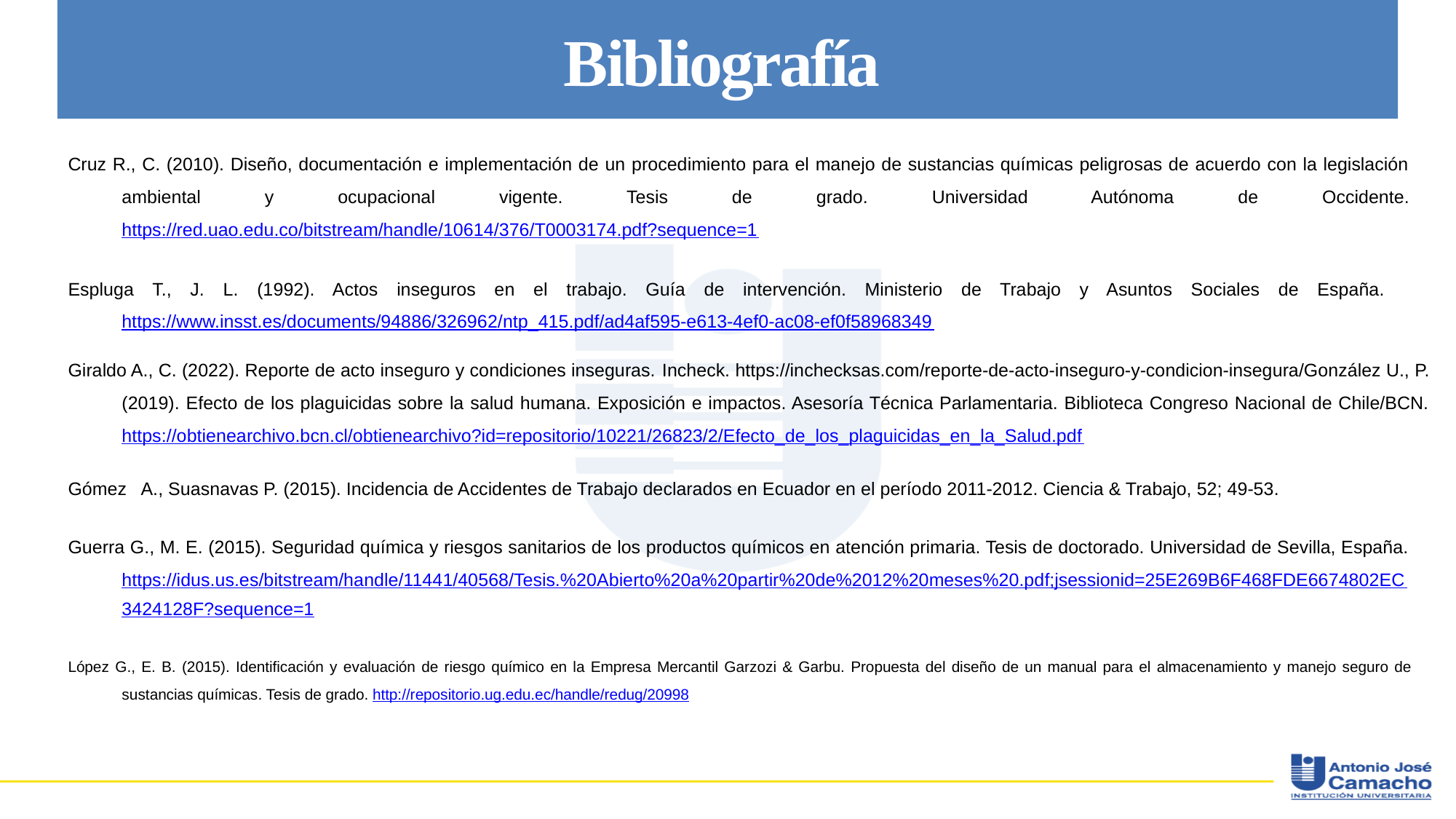

# Bibliografía
Cruz R., C. (2010). Diseño, documentación e implementación de un procedimiento para el manejo de sustancias químicas peligrosas de acuerdo con la legislación ambiental y ocupacional vigente. Tesis de grado. Universidad Autónoma de Occidente. https://red.uao.edu.co/bitstream/handle/10614/376/T0003174.pdf?sequence=1

Espluga T., J. L. (1992). Actos inseguros en el trabajo. Guía de intervención. Ministerio de Trabajo y Asuntos Sociales de España. https://www.insst.es/documents/94886/326962/ntp_415.pdf/ad4af595-e613-4ef0-ac08-ef0f58968349
Giraldo A., C. (2022). Reporte de acto inseguro y condiciones inseguras. Incheck. https://inchecksas.com/reporte-de-acto-inseguro-y-condicion-insegura/González U., P. (2019). Efecto de los plaguicidas sobre la salud humana. Exposición e impactos. Asesoría Técnica Parlamentaria. Biblioteca Congreso Nacional de Chile/BCN. https://obtienearchivo.bcn.cl/obtienearchivo?id=repositorio/10221/26823/2/Efecto_de_los_plaguicidas_en_la_Salud.pdf
Gómez   A., Suasnavas P. (2015). Incidencia de Accidentes de Trabajo declarados en Ecuador en el período 2011-2012. Ciencia & Trabajo, 52; 49-53.
Guerra G., M. E. (2015). Seguridad química y riesgos sanitarios de los productos químicos en atención primaria. Tesis de doctorado. Universidad de Sevilla, España. https://idus.us.es/bitstream/handle/11441/40568/Tesis.%20Abierto%20a%20partir%20de%2012%20meses%20.pdf;jsessionid=25E269B6F468FDE6674802EC3424128F?sequence=1
López G., E. B. (2015). Identificación y evaluación de riesgo químico en la Empresa Mercantil Garzozi & Garbu. Propuesta del diseño de un manual para el almacenamiento y manejo seguro de sustancias químicas. Tesis de grado. http://repositorio.ug.edu.ec/handle/redug/20998